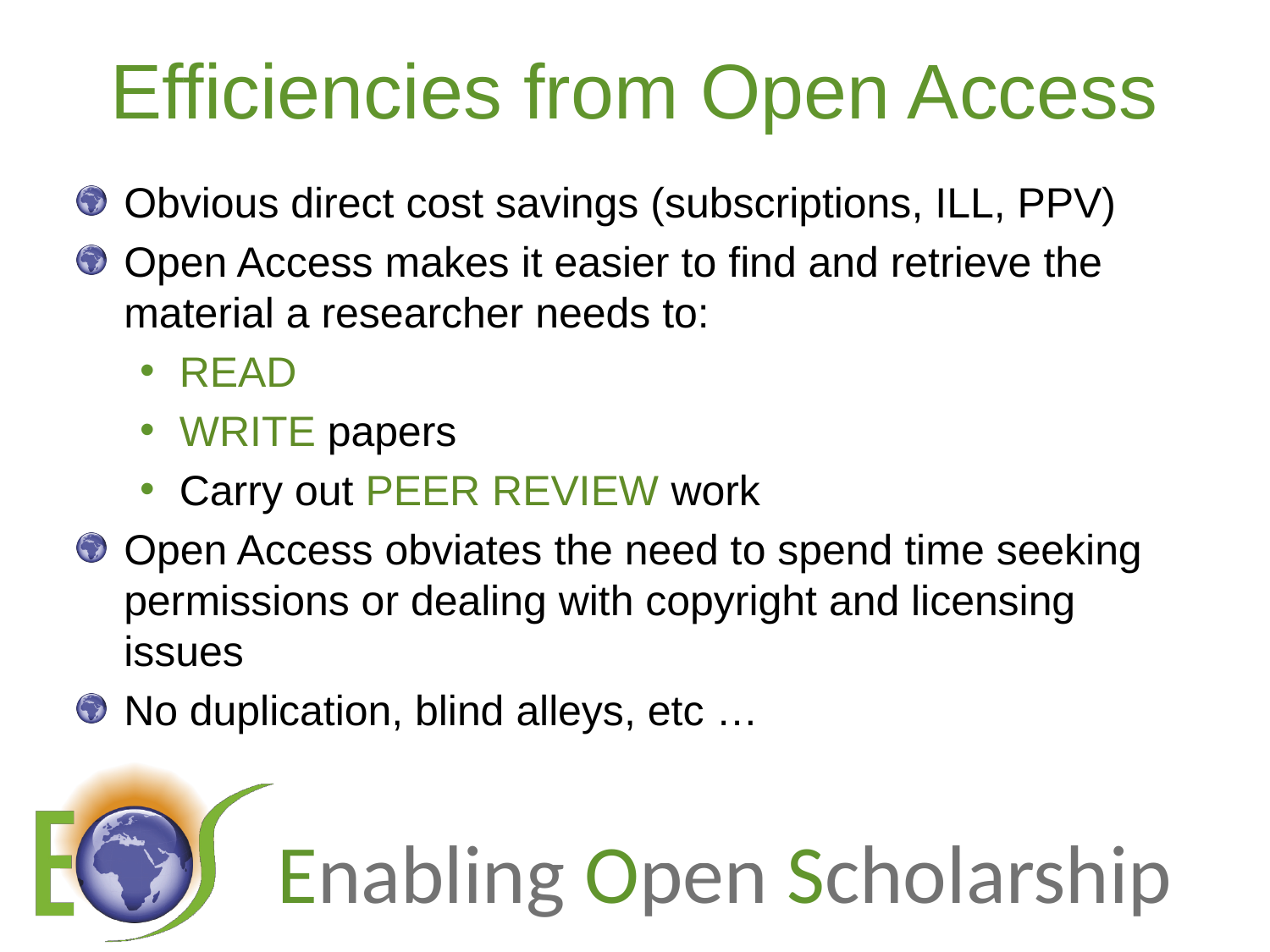

# Efficiencies from Open Access
Obvious direct cost savings (subscriptions, ILL, PPV)
Open Access makes it easier to find and retrieve the material a researcher needs to:
READ
WRITE papers
Carry out PEER REVIEW work
Open Access obviates the need to spend time seeking permissions or dealing with copyright and licensing issues
No duplication, blind alleys, etc …